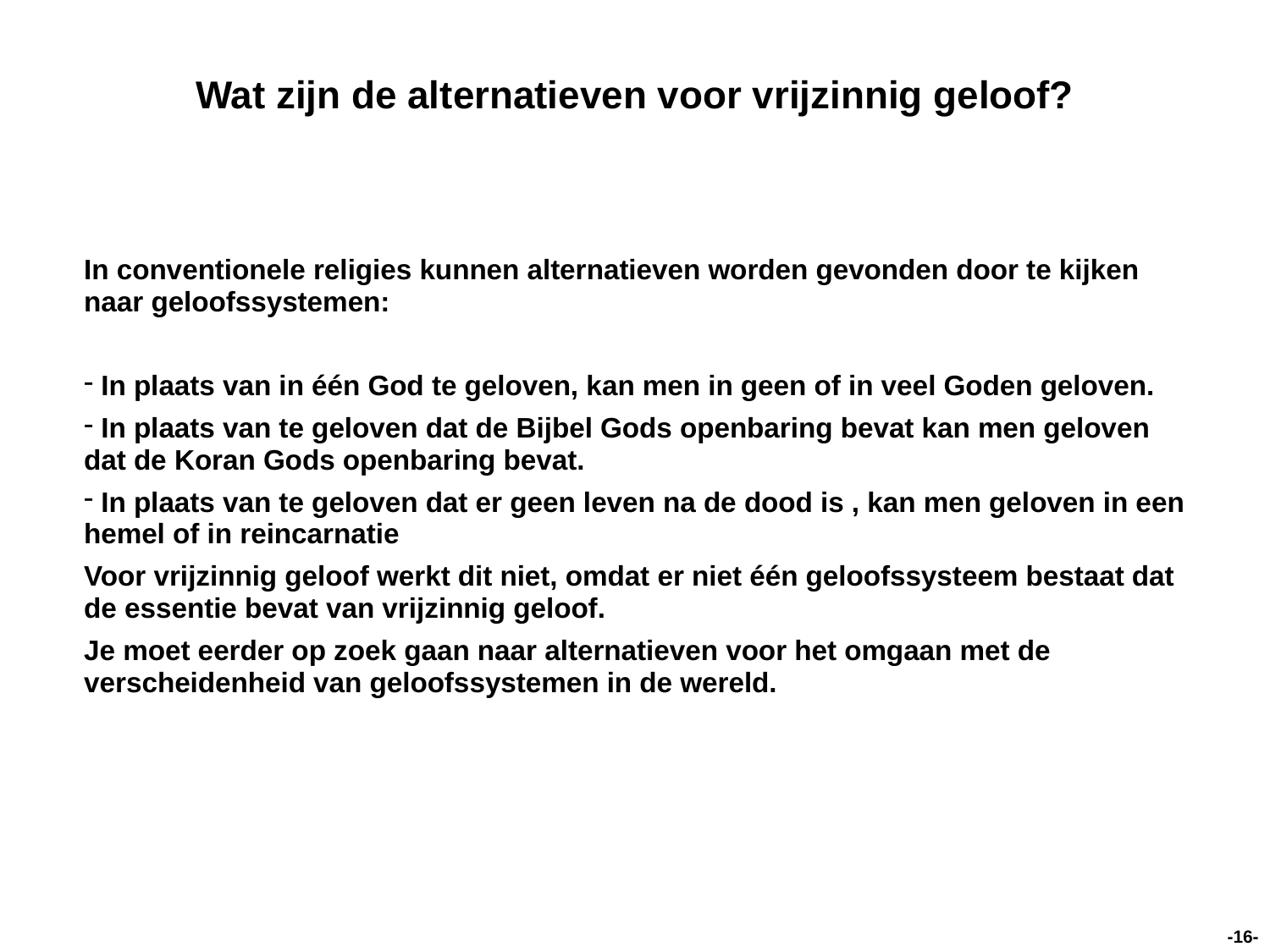

# Wat zijn de alternatieven voor vrijzinnig geloof?
In conventionele religies kunnen alternatieven worden gevonden door te kijken naar geloofssystemen:

 In plaats van in één God te geloven, kan men in geen of in veel Goden geloven.
 In plaats van te geloven dat de Bijbel Gods openbaring bevat kan men geloven dat de Koran Gods openbaring bevat.
 In plaats van te geloven dat er geen leven na de dood is , kan men geloven in een hemel of in reincarnatie
Voor vrijzinnig geloof werkt dit niet, omdat er niet één geloofssysteem bestaat dat de essentie bevat van vrijzinnig geloof.
Je moet eerder op zoek gaan naar alternatieven voor het omgaan met de verscheidenheid van geloofssystemen in de wereld.